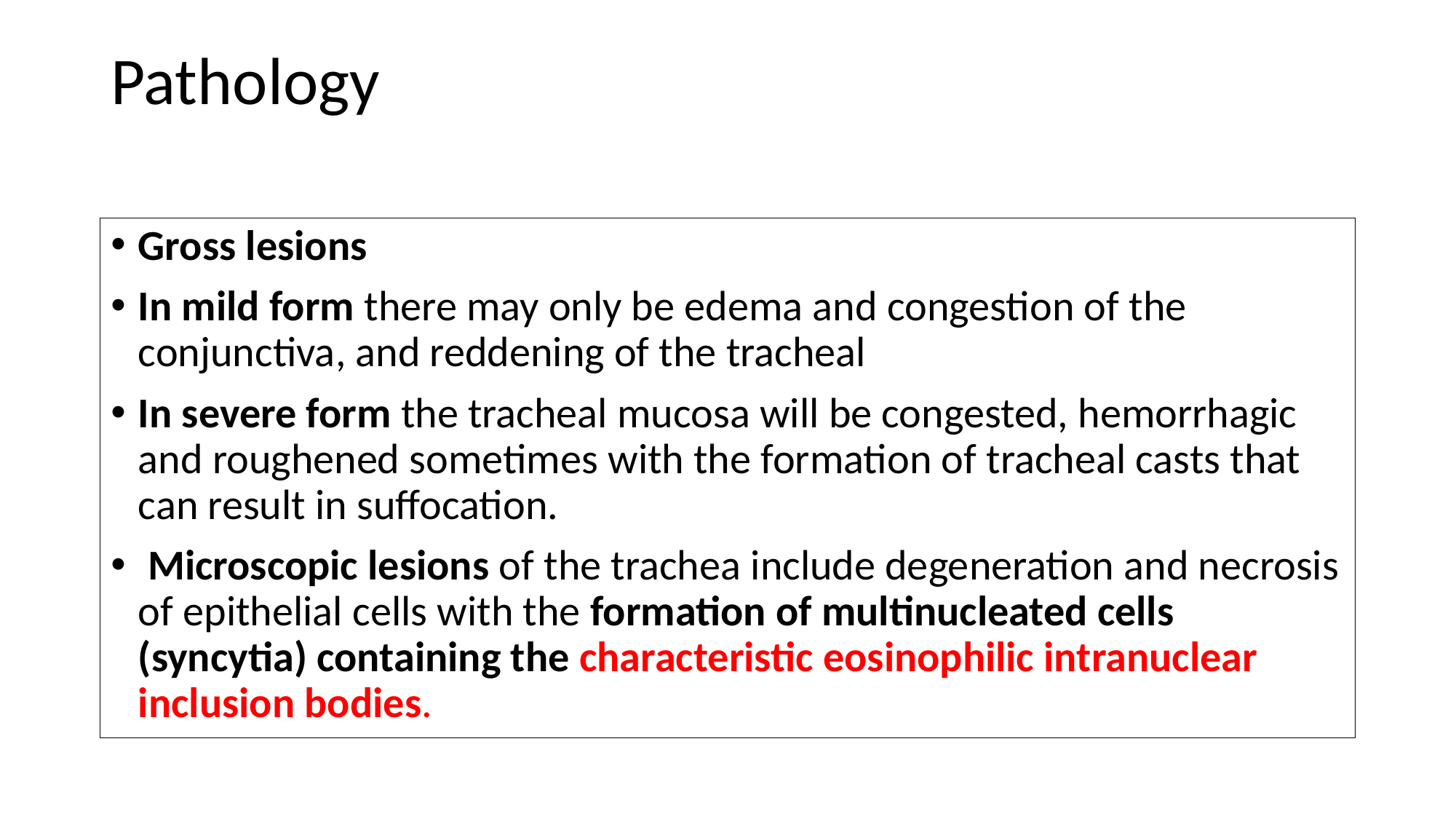

# Pathology
Gross lesions
In mild form there may only be edema and congestion of the conjunctiva, and reddening of the tracheal
In severe form the tracheal mucosa will be congested, hemorrhagic and roughened sometimes with the formation of tracheal casts that can result in suffocation.
 Microscopic lesions of the trachea include degeneration and necrosis of epithelial cells with the formation of multinucleated cells (syncytia) containing the characteristic eosinophilic intranuclear inclusion bodies.